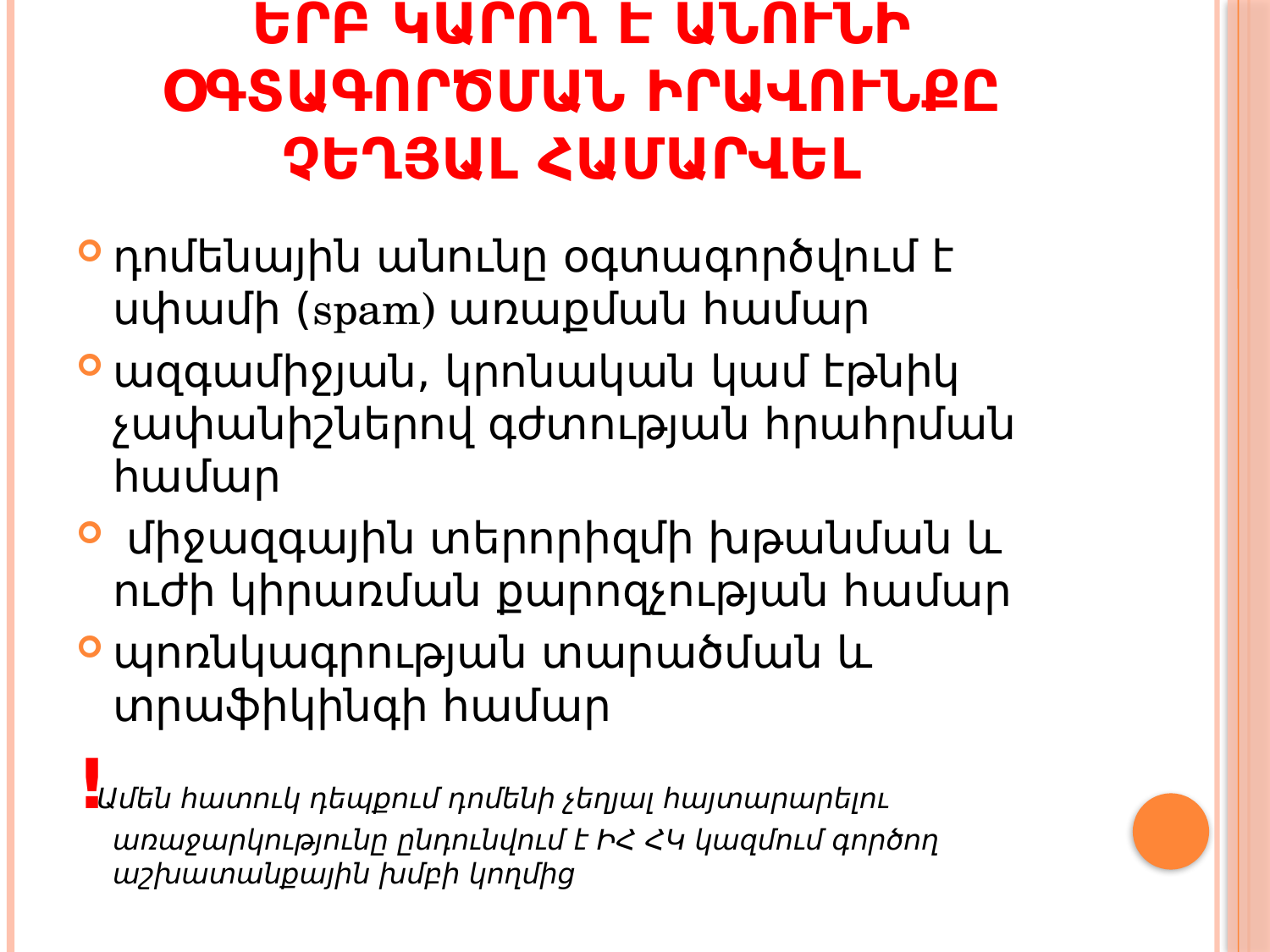

# Երբ կարող է անունի օգտագործման իրավունքը չեղյալ համարվել
դոմենային անունը օգտագործվում է սփամի (spam) առաքման համար
ազգամիջյան, կրոնական կամ էթնիկ չափանիշներով գժտության հրահրման համար
 միջազգային տերորիզմի խթանման և ուժի կիրառման քարոզչության համար
պոռնկագրության տարածման և տրաֆիկինգի համար
!Ամեն հատուկ դեպքում դոմենի չեղյալ հայտարարելու առաջարկությունը ընդունվում է ԻՀ ՀԿ կազմում գործող աշխատանքային խմբի կողմից